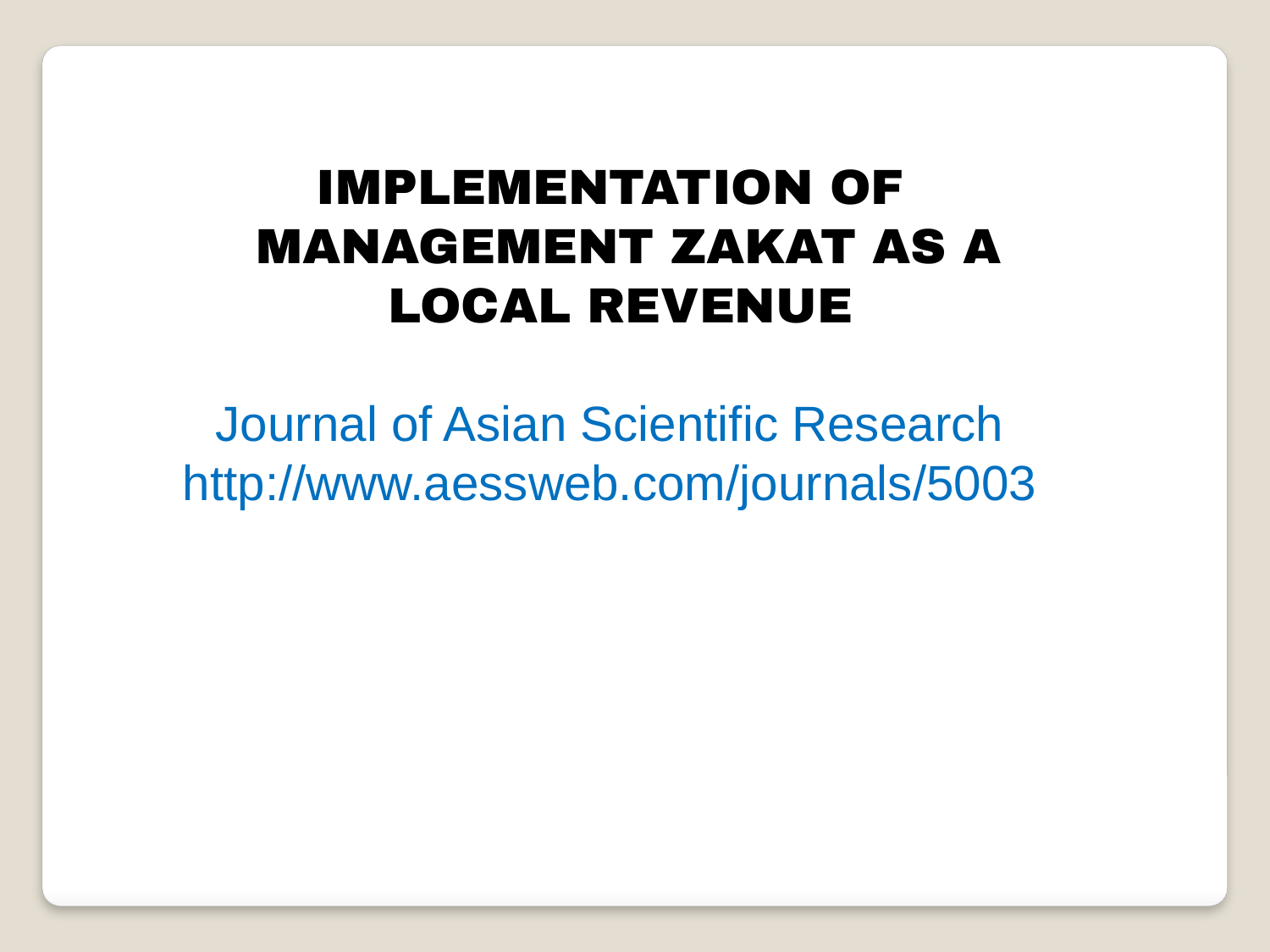

IMPLEMENTATION OF MANAGEMENT ZAKAT AS A LOCAL REVENUE

Journal of Asian Scientific Research
http://www.aessweb.com/journals/5003